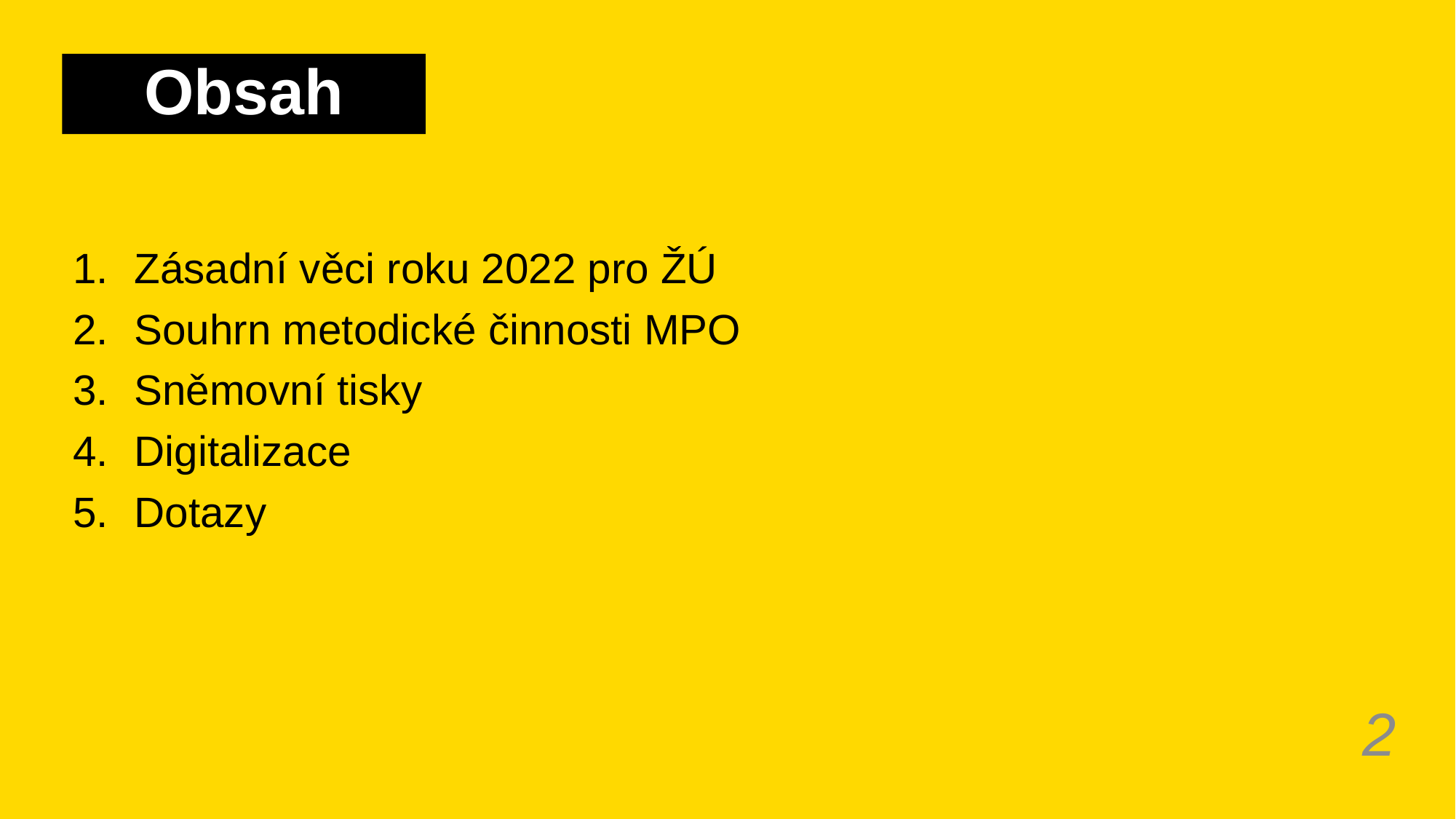

# Obsah

Zásadní věci roku 2022 pro ŽÚ
Souhrn metodické činnosti MPO
Sněmovní tisky
Digitalizace
Dotazy

2